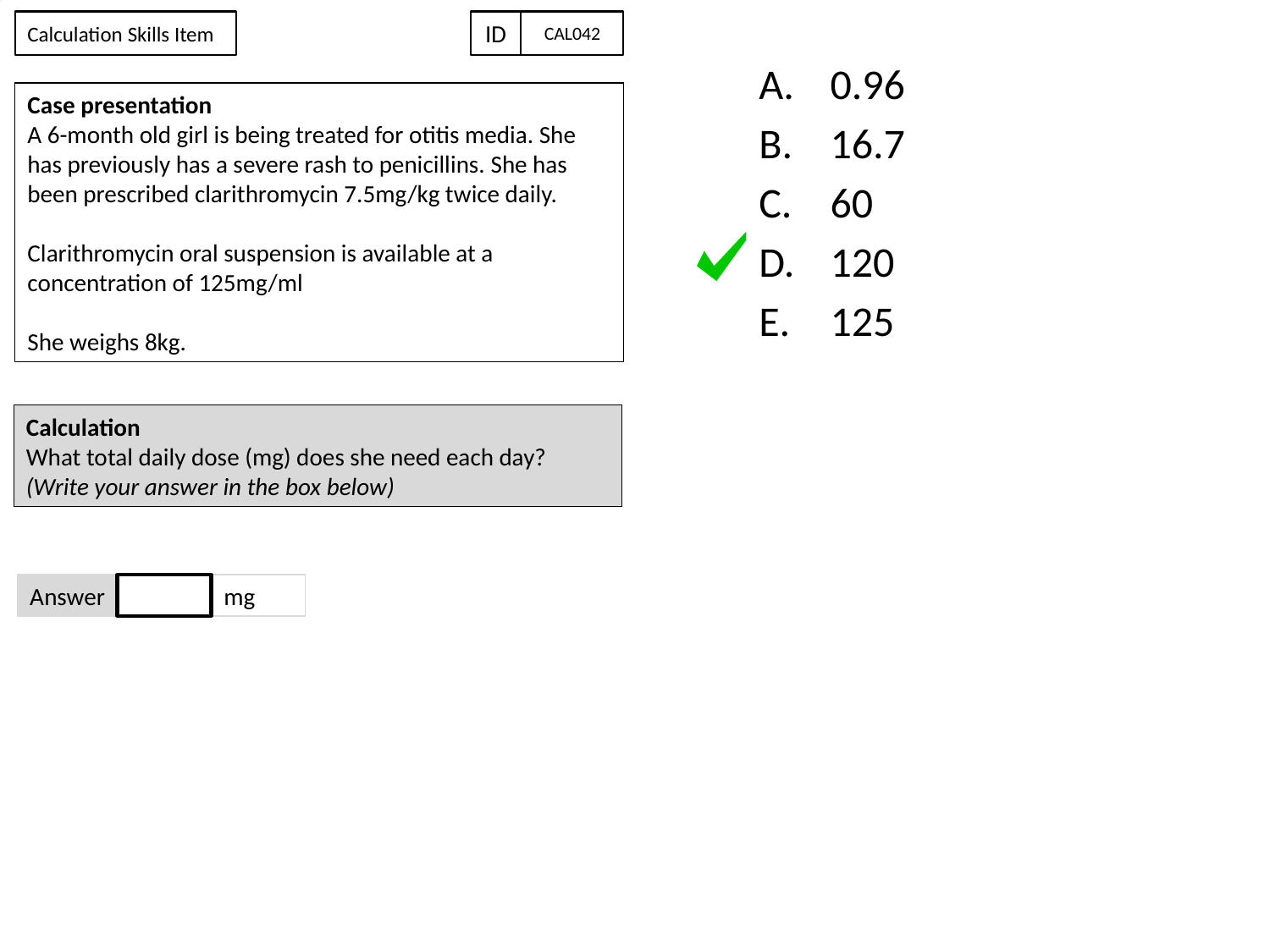

Calculation Skills Item
ID
CAL042
#
0.96
16.7
60
120
125
Case presentation
A 6-month old girl is being treated for otitis media. She has previously has a severe rash to penicillins. She has been prescribed clarithromycin 7.5mg/kg twice daily.

Clarithromycin oral suspension is available at a concentration of 125mg/ml

She weighs 8kg.

Calculation
What total daily dose (mg) does she need each day?
(Write your answer in the box below)
Answer

mg